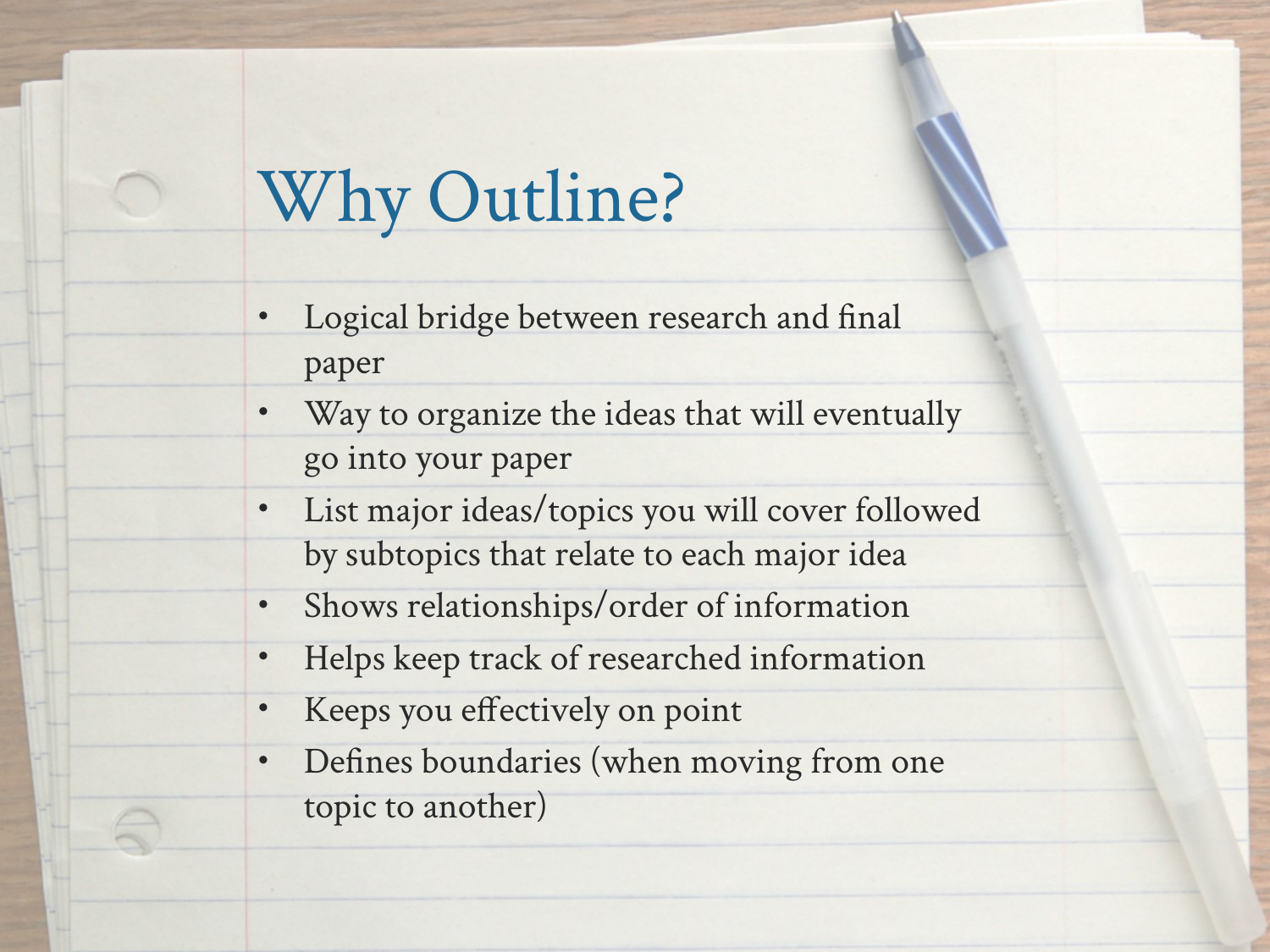

# Why Outline?
Logical bridge between research and final paper
Way to organize the ideas that will eventually go into your paper
List major ideas/topics you will cover followed by subtopics that relate to each major idea
Shows relationships/order of information
Helps keep track of researched information
Keeps you effectively on point
Defines boundaries (when moving from one topic to another)